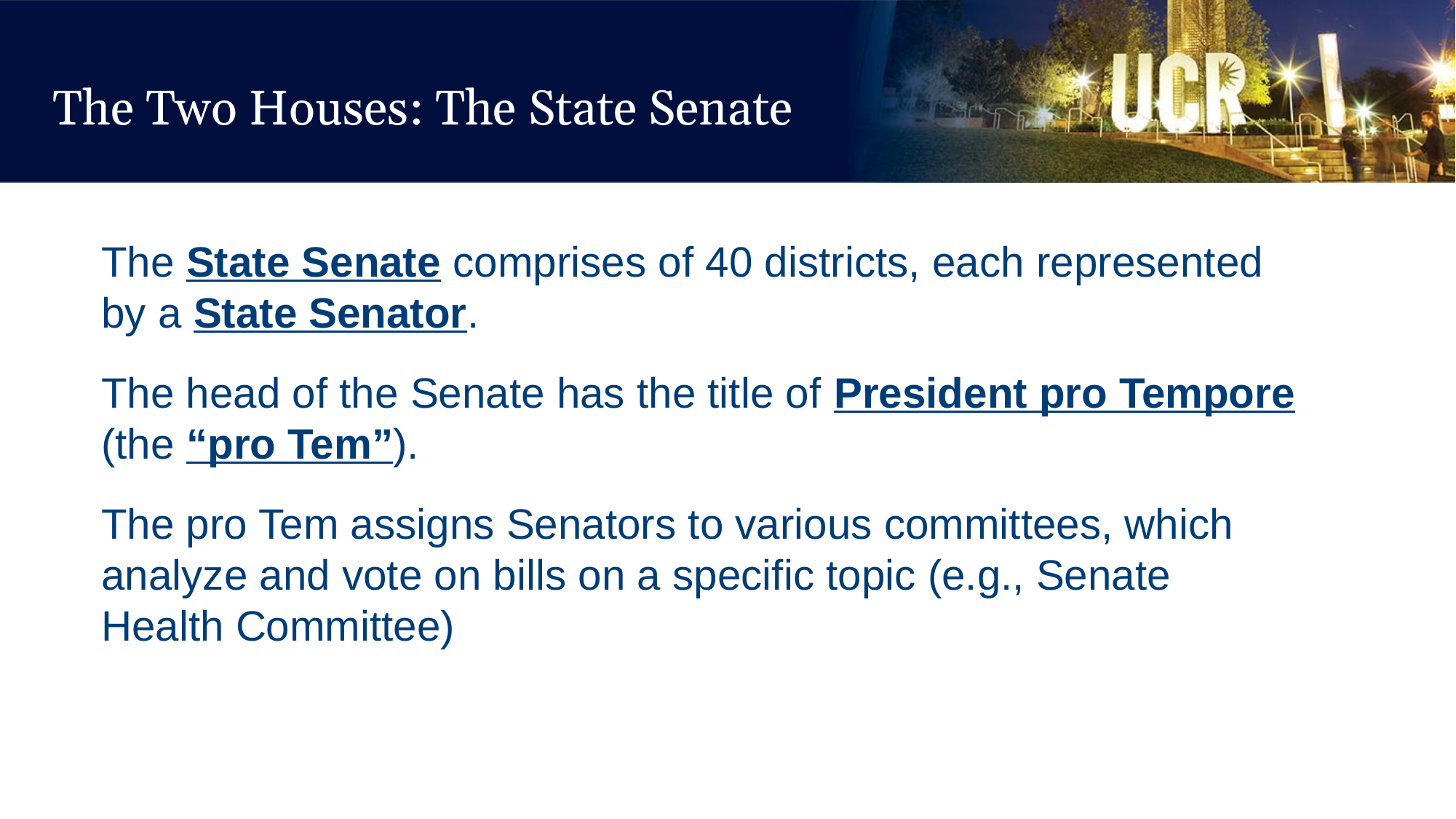

# The Two Houses: The State Senate
The State Senate comprises of 40 districts, each represented by a State Senator.
The head of the Senate has the title of President pro Tempore (the “pro Tem”).
The pro Tem assigns Senators to various committees, which analyze and vote on bills on a specific topic (e.g., Senate Health Committee)